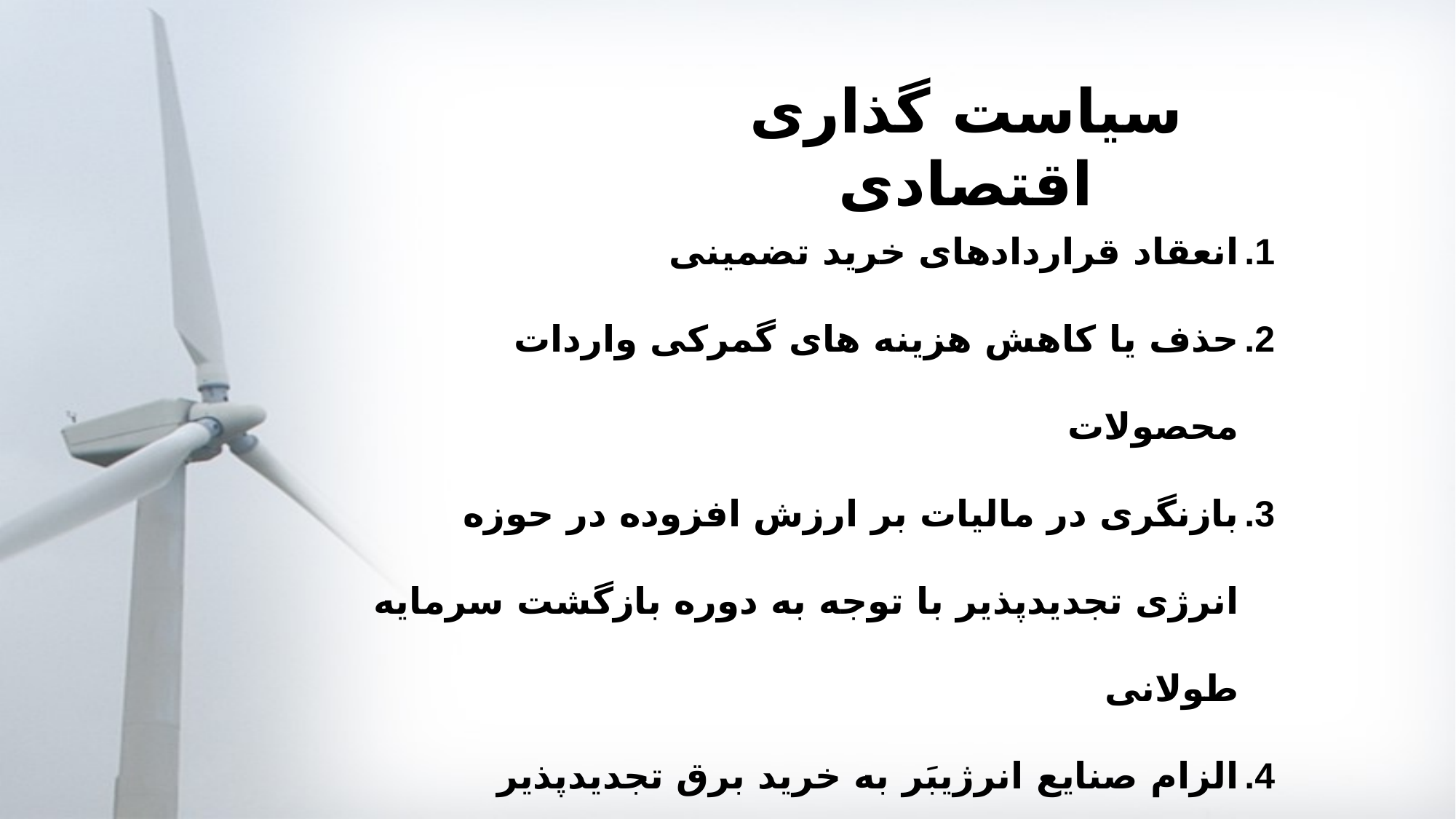

سیاست گذاری اقتصادی
انعقاد قراردادهای خرید تضمینی
حذف یا کاهش هزینه های گمرکی واردات محصولات
بازنگری در مالیات بر ارزش افزوده در حوزه انرژی تجدیدپذیر با توجه به دوره بازگشت سرمایه طولانی
الزام صنایع انرژی‏بَر به خرید برق تجدیدپذیر
واقعی سازی قیمت تولید برق